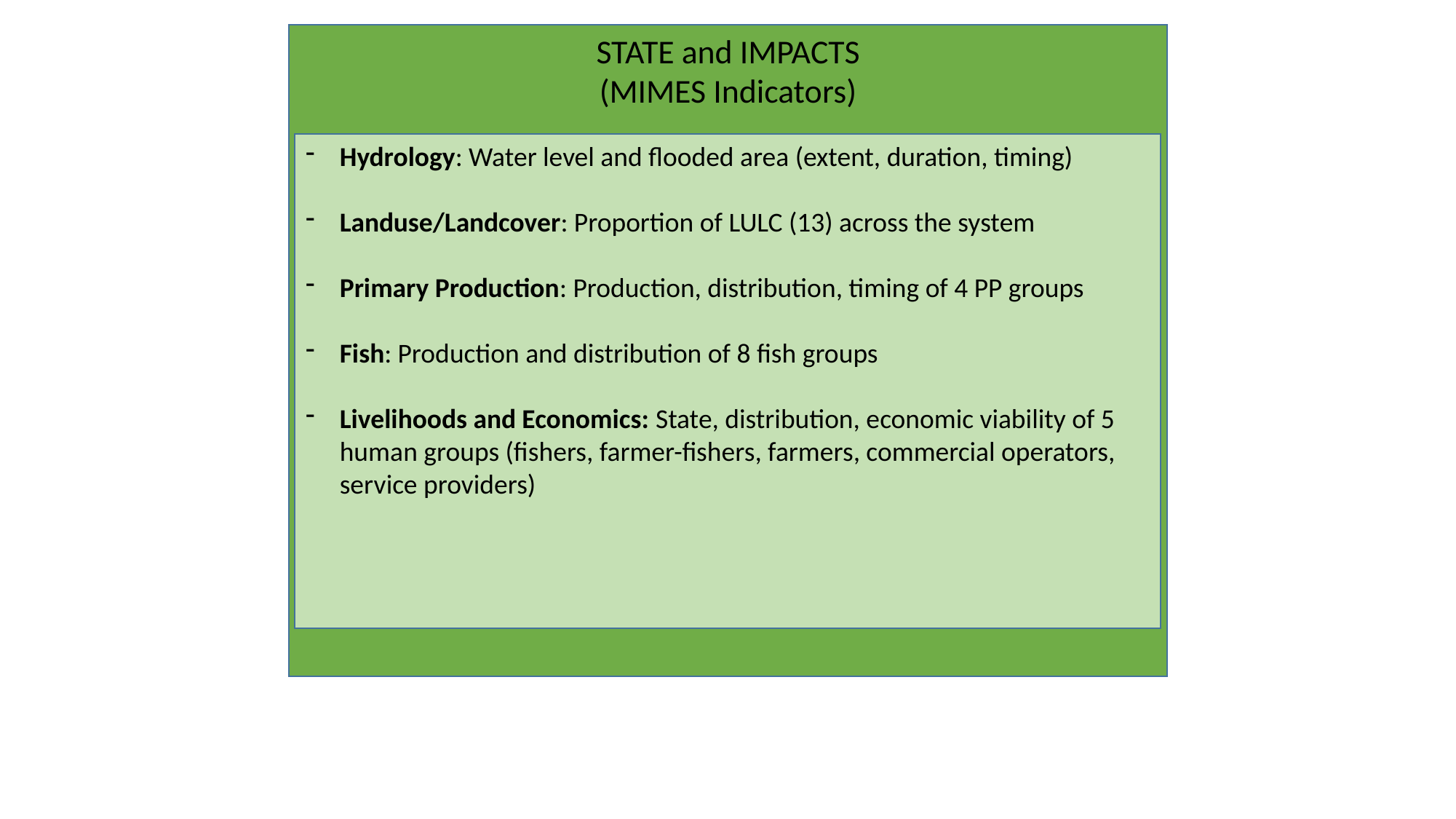

STATE and IMPACTS
(MIMES Indicators)
Hydrology: Water level and flooded area (extent, duration, timing)

Landuse/Landcover: Proportion of LULC (13) across the system

Primary Production: Production, distribution, timing of 4 PP groups

Fish: Production and distribution of 8 fish groups

Livelihoods and Economics: State, distribution, economic viability of 5 human groups (fishers, farmer-fishers, farmers, commercial operators, service providers)